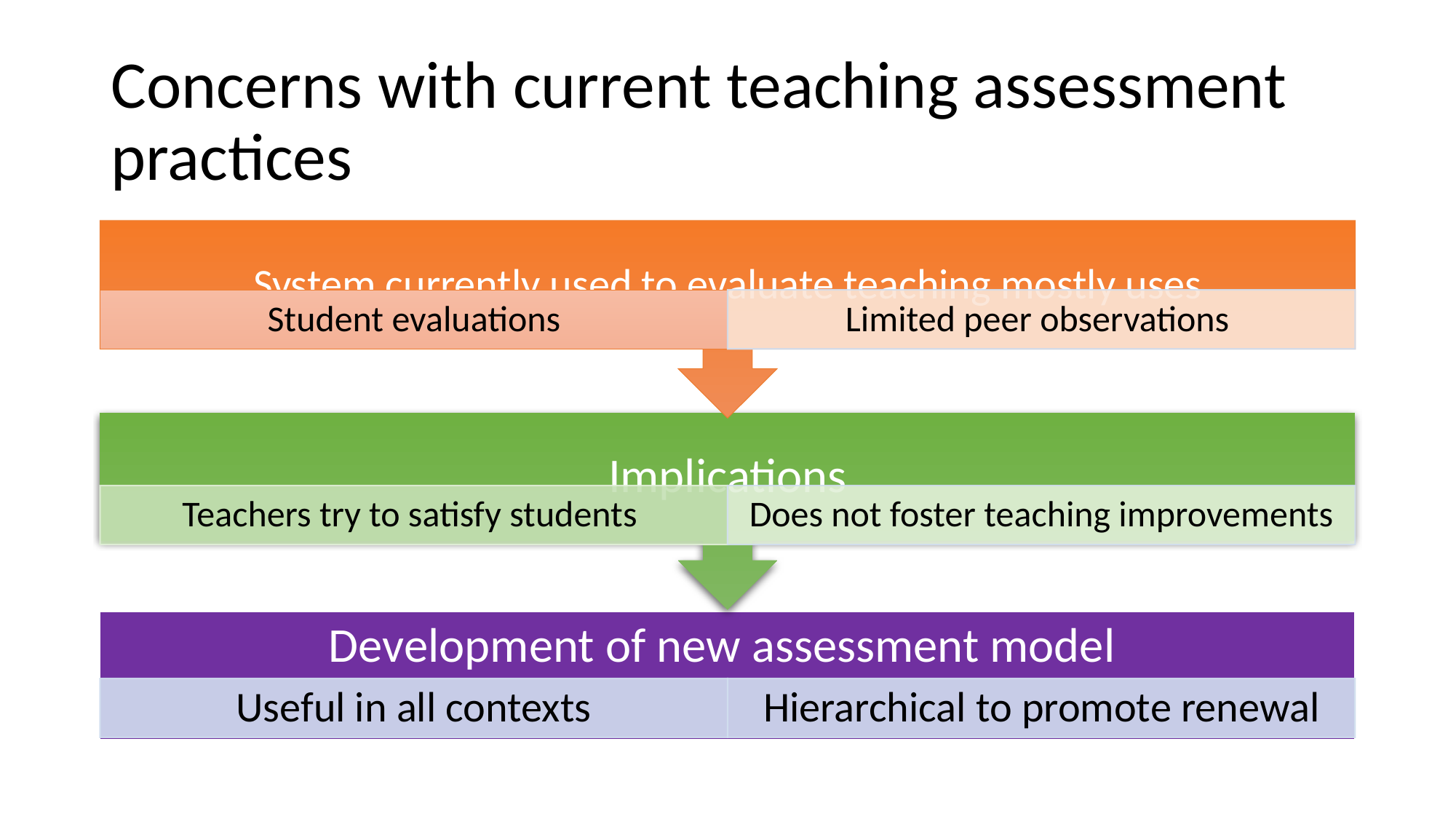

# Concerns with current teaching assessment practices
Development of new assessment model
Useful in all contexts
Hierarchical to promote renewal
Implications
Teachers try to satisfy students
Does not foster teaching improvements
System currently used to evaluate teaching mostly uses
Student evaluations
Limited peer observations